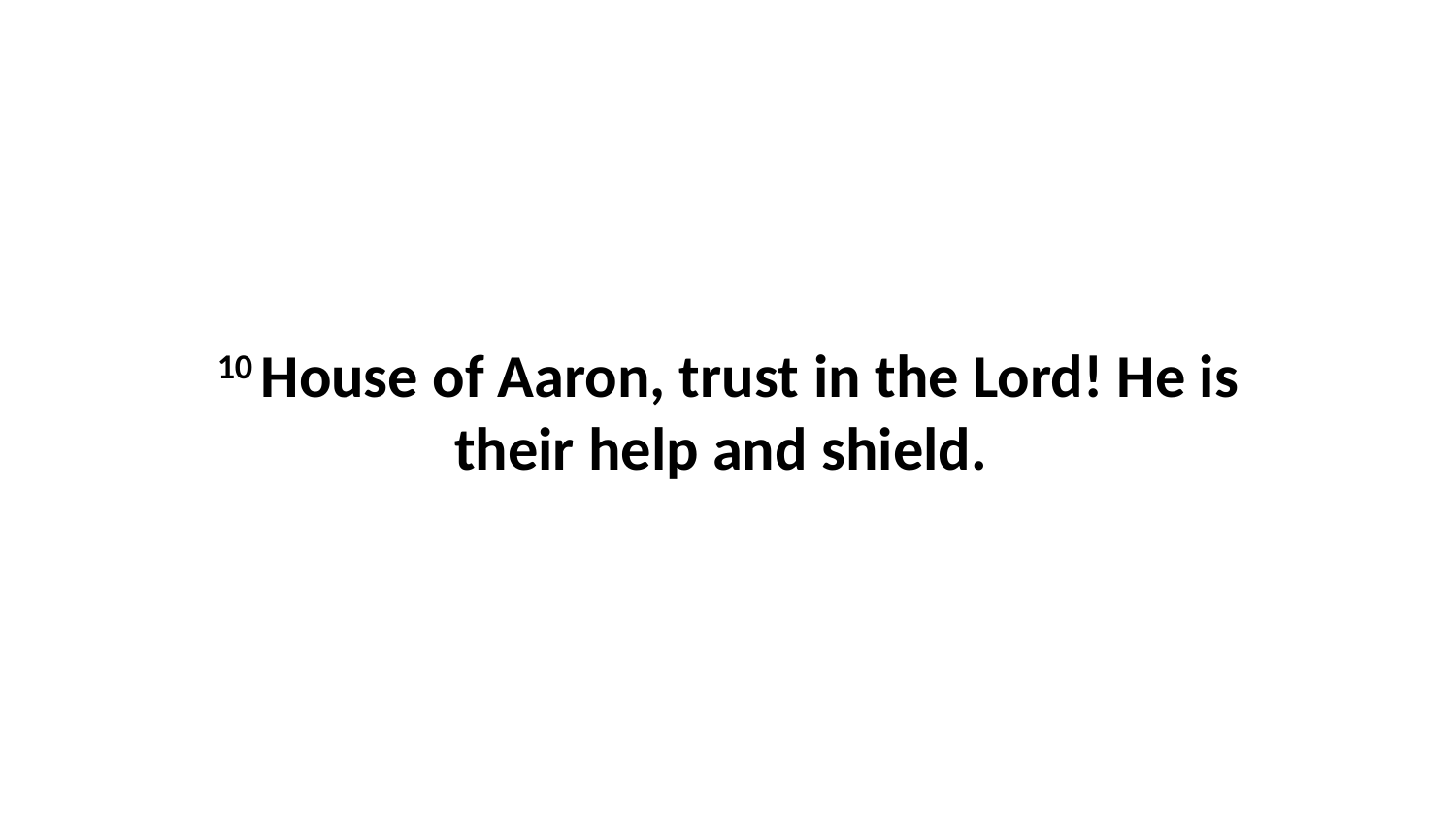

10 House of Aaron, trust in the Lord! He is their help and shield.